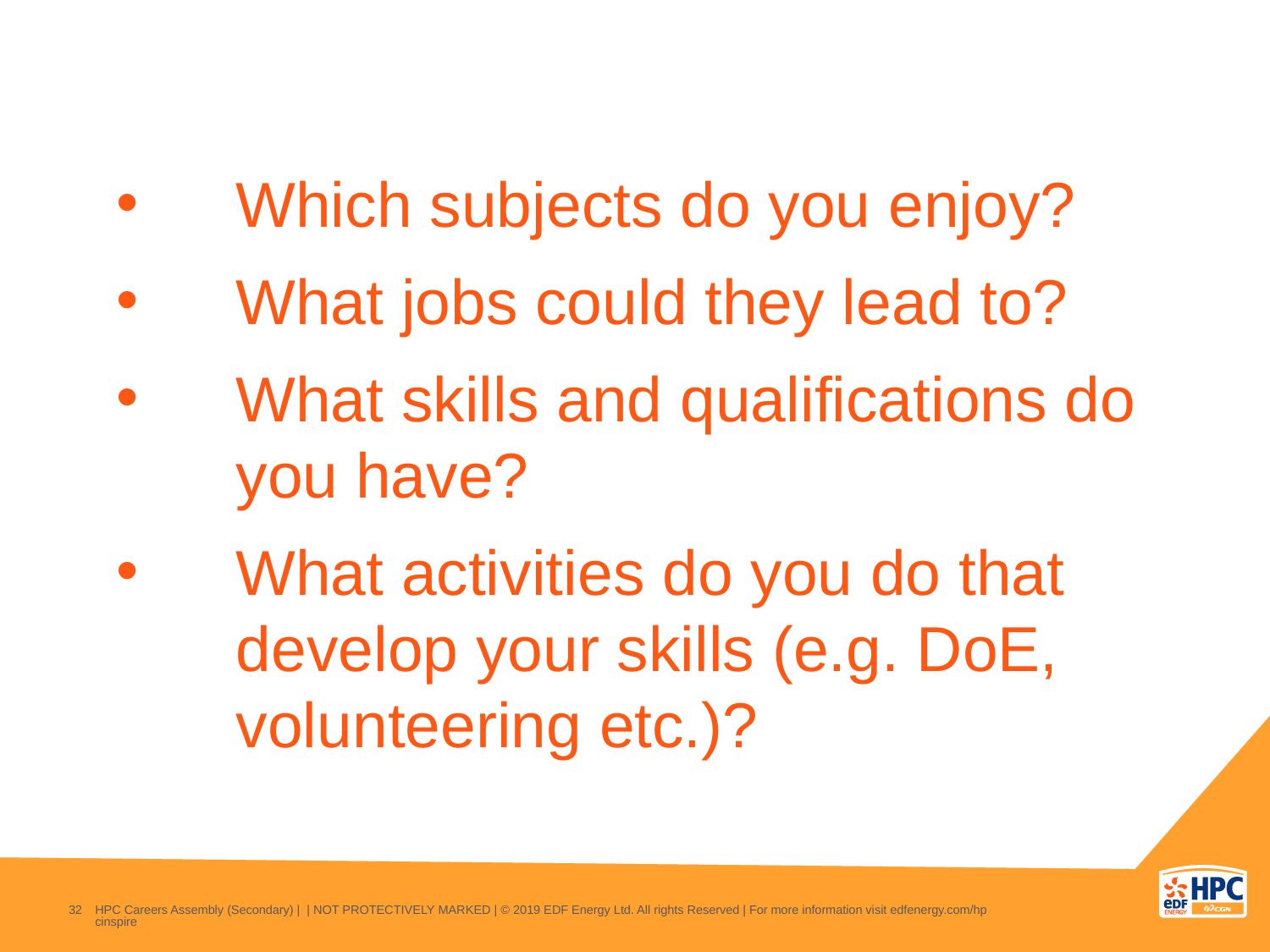

Which subjects do you enjoy?
What jobs could they lead to?
What skills and qualifications do you have?
What activities do you do that develop your skills (e.g. DoE, volunteering etc.)?
32
HPC Careers Assembly (Secondary) |  | NOT PROTECTIVELY MARKED | © 2019 EDF Energy Ltd. All rights Reserved | For more information visit edfenergy.com/hpcinspire